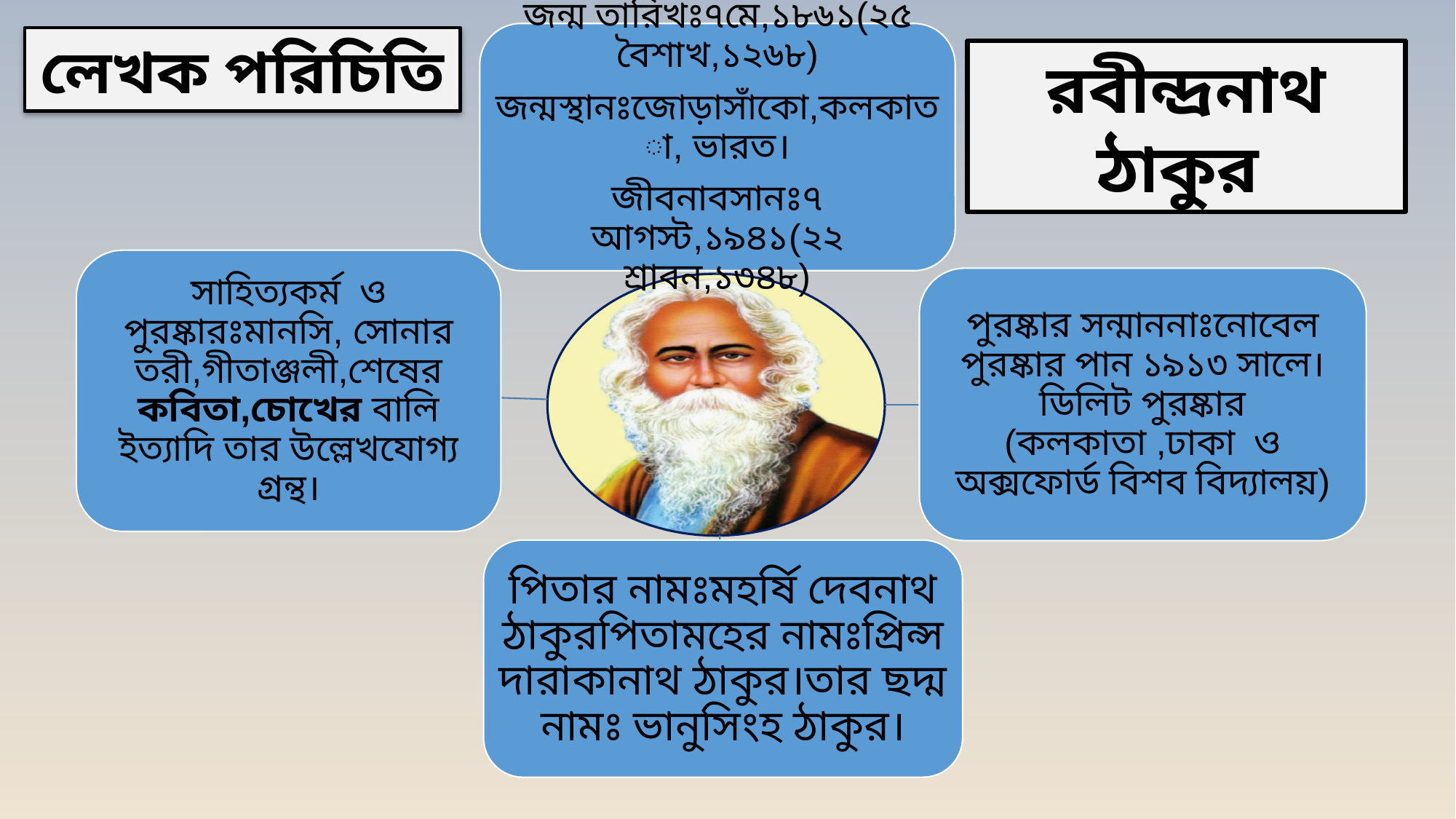

জন্ম তারিখঃ৭মে,১৮৬১(২৫ বৈশাখ,১২৬৮)
জন্মস্থানঃজোড়াসাঁকো,কলকাতা, ভারত।
জীবনাবসানঃ৭ আগস্ট,১৯৪১(২২ শ্রাবন,১৩৪৮)

পুরষ্কার সন্মাননাঃনোবেল পুরষ্কার পান ১৯১৩ সালে।ডিলিট পুরষ্কার (কলকাতা ,ঢাকা  ও অক্সফোর্ড বিশব বিদ্যালয়)

পিতার নামঃমহর্ষি দেবনাথ ঠাকুরপিতামহের নামঃপ্রিন্স দারাকানাথ ঠাকুর।তার ছদ্ম নামঃ ভানুসিংহ ঠাকুর।

সাহিত্যকর্ম  ও পুরষ্কারঃমানসি, সোনার তরী,গীতাঞ্জলী,শেষের কবিতা,চোখের বালি ইত্যাদি তার উল্লেখযোগ্য গ্রন্থ।
লেখক পরিচিতি
রবীন্দ্রনাথ ঠাকুর